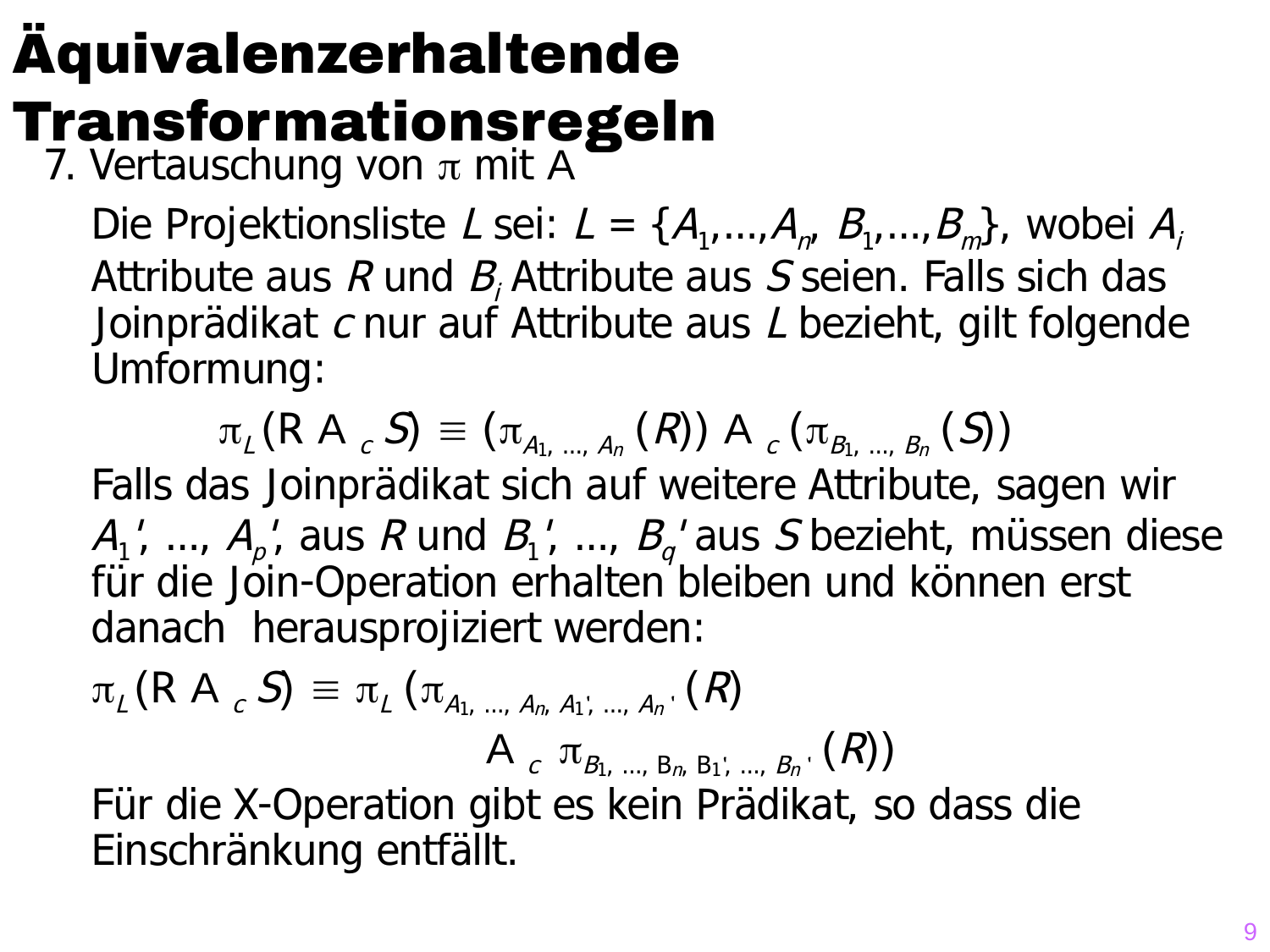

# Äquivalenzerhaltende Transformationsregeln
7. Vertauschung von π mit A
	Die Projektionsliste L sei: L = {A1,…,An, B1,…,Bm}, wobei Ai Attribute aus R und Bi Attribute aus S seien. Falls sich das Joinprädikat c nur auf Attribute aus L bezieht, gilt folgende Umformung:
		πL (R A c S) ≡ (πA1, …, An (R)) A c (πB1, …, Bn (S))
	Falls das Joinprädikat sich auf weitere Attribute, sagen wir A1', …, Ap', aus R und B1', …, Bq' aus S bezieht, müssen diese für die Join-Operation erhalten bleiben und können erst danach  herausprojiziert werden:
	πL (R A c S) ≡ πL (πA1, …, An, A1‘, …, An ‘ (R)
				 A c  πB1, …, Bn, B1‘, …, Bn ‘ (R))
	Für die X-Operation gibt es kein Prädikat, so dass die Einschränkung entfällt.
9